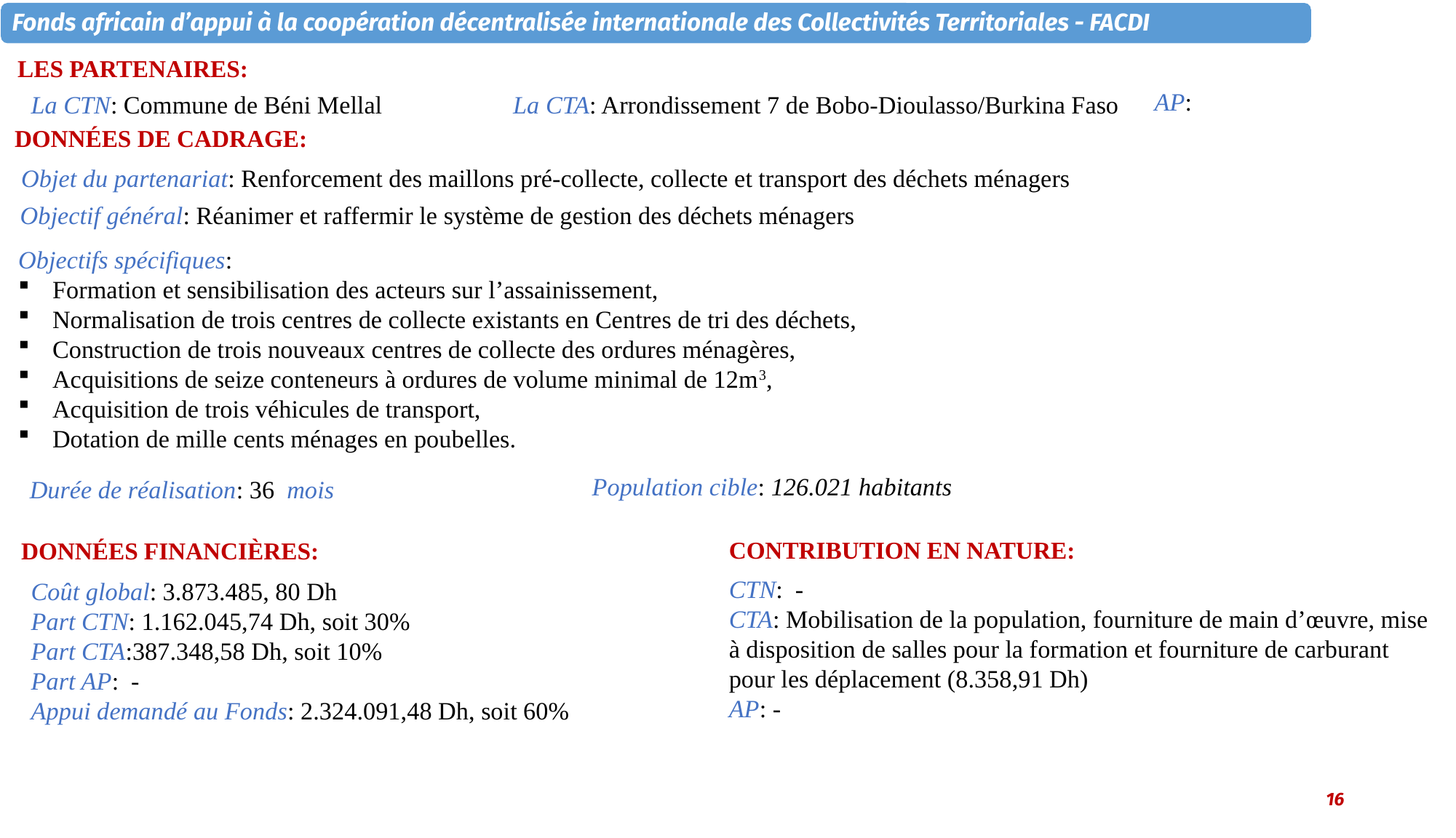

Fonds africain d’appui à la coopération décentralisée internationale des Collectivités Territoriales - FACDI
LES PARTENAIRES:
AP:
La CTA: Arrondissement 7 de Bobo-Dioulasso/Burkina Faso
La CTN: Commune de Béni Mellal
DONNÉES DE CADRAGE:
Objet du partenariat: Renforcement des maillons pré-collecte, collecte et transport des déchets ménagers
Objectif général: Réanimer et raffermir le système de gestion des déchets ménagers
Objectifs spécifiques:
Formation et sensibilisation des acteurs sur l’assainissement,
Normalisation de trois centres de collecte existants en Centres de tri des déchets,
Construction de trois nouveaux centres de collecte des ordures ménagères,
Acquisitions de seize conteneurs à ordures de volume minimal de 12m3,
Acquisition de trois véhicules de transport,
Dotation de mille cents ménages en poubelles.
Population cible: 126.021 habitants
Durée de réalisation: 36  mois
CONTRIBUTION EN NATURE:

CTN:  -
CTA: Mobilisation de la population, fourniture de main d’œuvre, mise à disposition de salles pour la formation et fourniture de carburant pour les déplacement (8.358,91 Dh)
AP: -
DONNÉES FINANCIÈRES:
Coût global: 3.873.485, 80 Dh
Part CTN: 1.162.045,74 Dh, soit 30%
Part CTA:387.348,58 Dh, soit 10%
Part AP:  -
Appui demandé au Fonds: 2.324.091,48 Dh, soit 60%
16